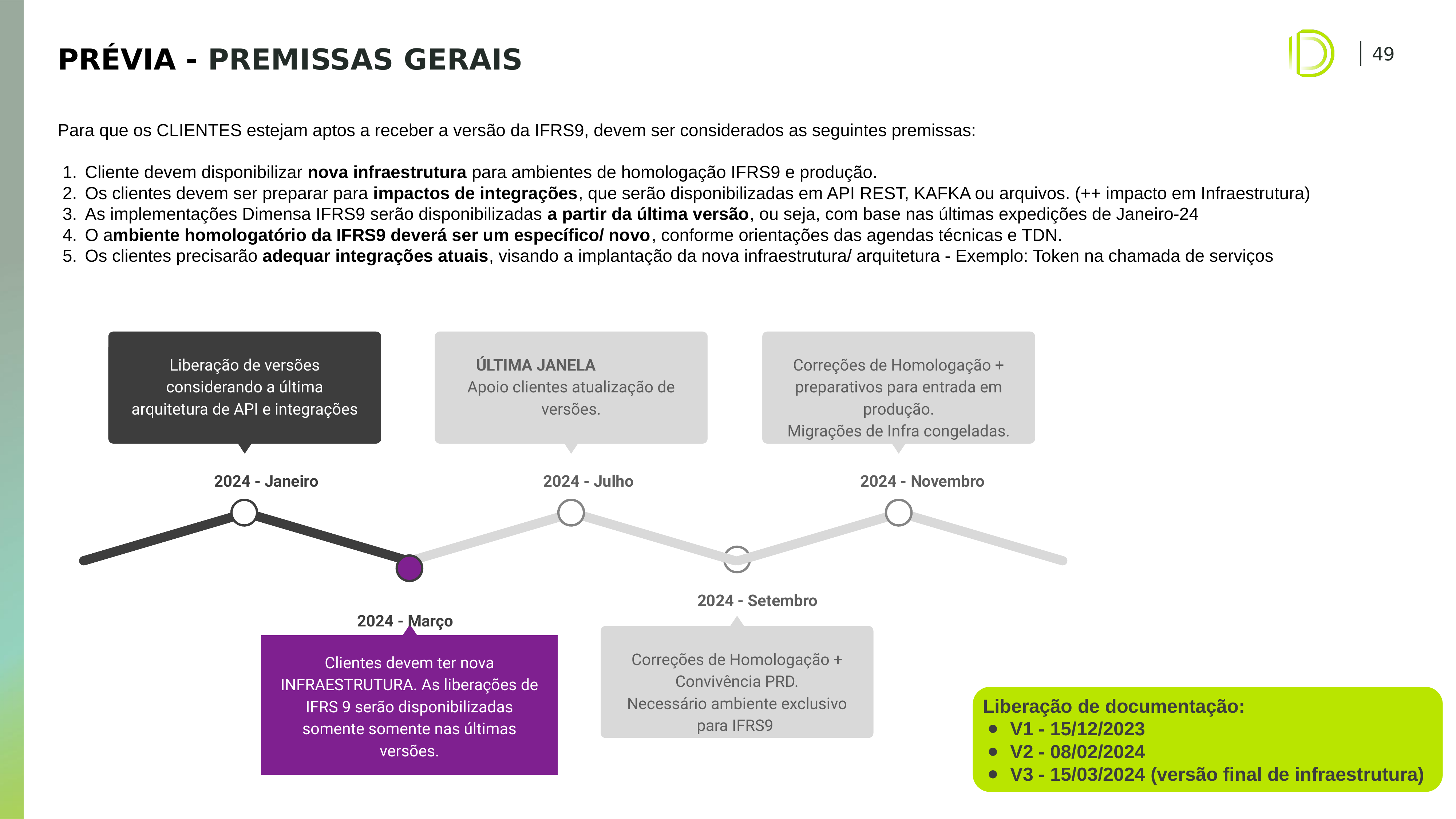

# PRÉVIA - PREMISSAS GERAIS
Para que os CLIENTES estejam aptos a receber a versão da IFRS9, devem ser considerados as seguintes premissas:

Cliente devem disponibilizar nova infraestrutura para ambientes de homologação IFRS9 e produção.
Os clientes devem ser preparar para impactos de integrações, que serão disponibilizadas em API REST, KAFKA ou arquivos. (++ impacto em Infraestrutura)
As implementações Dimensa IFRS9 serão disponibilizadas a partir da última versão, ou seja, com base nas últimas expedições de Janeiro-24
O ambiente homologatório da IFRS9 deverá ser um específico/ novo, conforme orientações das agendas técnicas e TDN.
Os clientes precisarão adequar integrações atuais, visando a implantação da nova infraestrutura/ arquitetura - Exemplo: Token na chamada de serviços

Liberação de versões considerando a última arquitetura de API e integrações

Lorem ipsum dolor sit amet, consectetur adipiscing. Lorem ipsum dolor sit.

2024 - Janeiro

Lorem ipsum dolor sit amet, consectetur adipiscing. Lorem ipsum dolor sit.

2024 - Julho

ÚLTIMA JANELA                   Apoio clientes atualização de versões.

Lorem ipsum dolor sit amet, consectetur adipiscing. Lorem ipsum dolor sit.

2024 - Novembro

Correções de Homologação + preparativos para entrada em produção.
Migrações de Infra congeladas.

2024 - Setembro

Correções de Homologação + Convivência PRD.
Necessário ambiente exclusivo para IFRS9

Clientes devem ter nova INFRAESTRUTURA. As liberações de IFRS 9 serão disponibilizadas somente somente nas últimas versões.
2024 - Março
Liberação de documentação:
V1 - 15/12/2023
V2 - 08/02/2024
V3 - 15/03/2024 (versão final de infraestrutura)